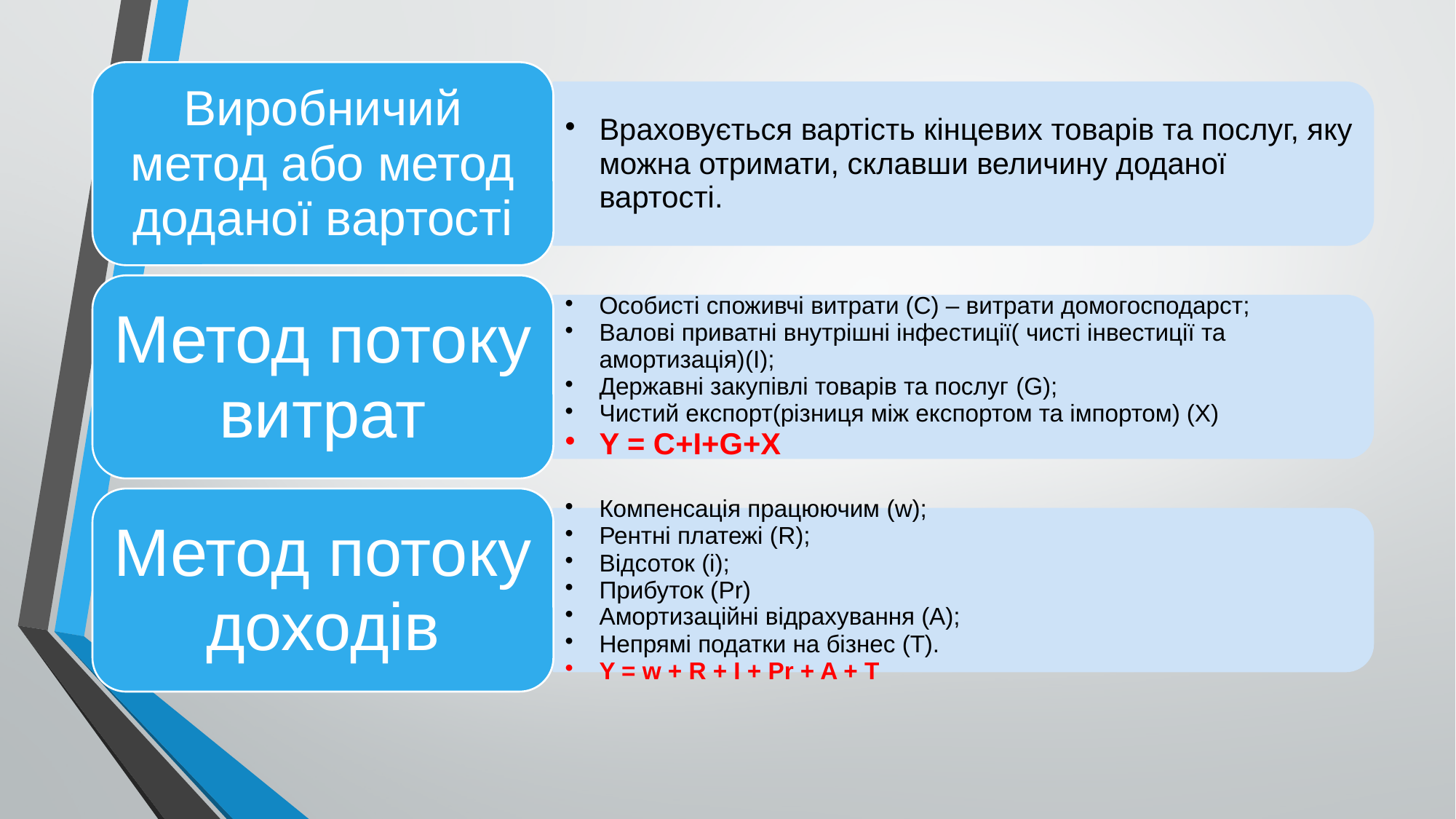

Виробничий метод або метод доданої вартості
Враховується вартість кінцевих товарів та послуг, яку можна отримати, склавши величину доданої вартості.
Метод потоку витрат
Особисті споживчі витрати (С) – витрати домогосподарст;
Валові приватні внутрішні інфестиції( чисті інвестиції та амортизація)(I);
Метод потоку доходів
Компенсація працюючим (w);
Прибуток (Pr)
Державні закупівлі товарів та послуг (G);
Чистий експорт(різниця між експортом та імпортом) (Х)
Y = C+I+G+X
Рентні платежі (R);
Відсоток (і);
Амортизаційні відрахування (А);
Непрямі податки на бізнес (Т).
Y = w + R + I + Pr + A + T